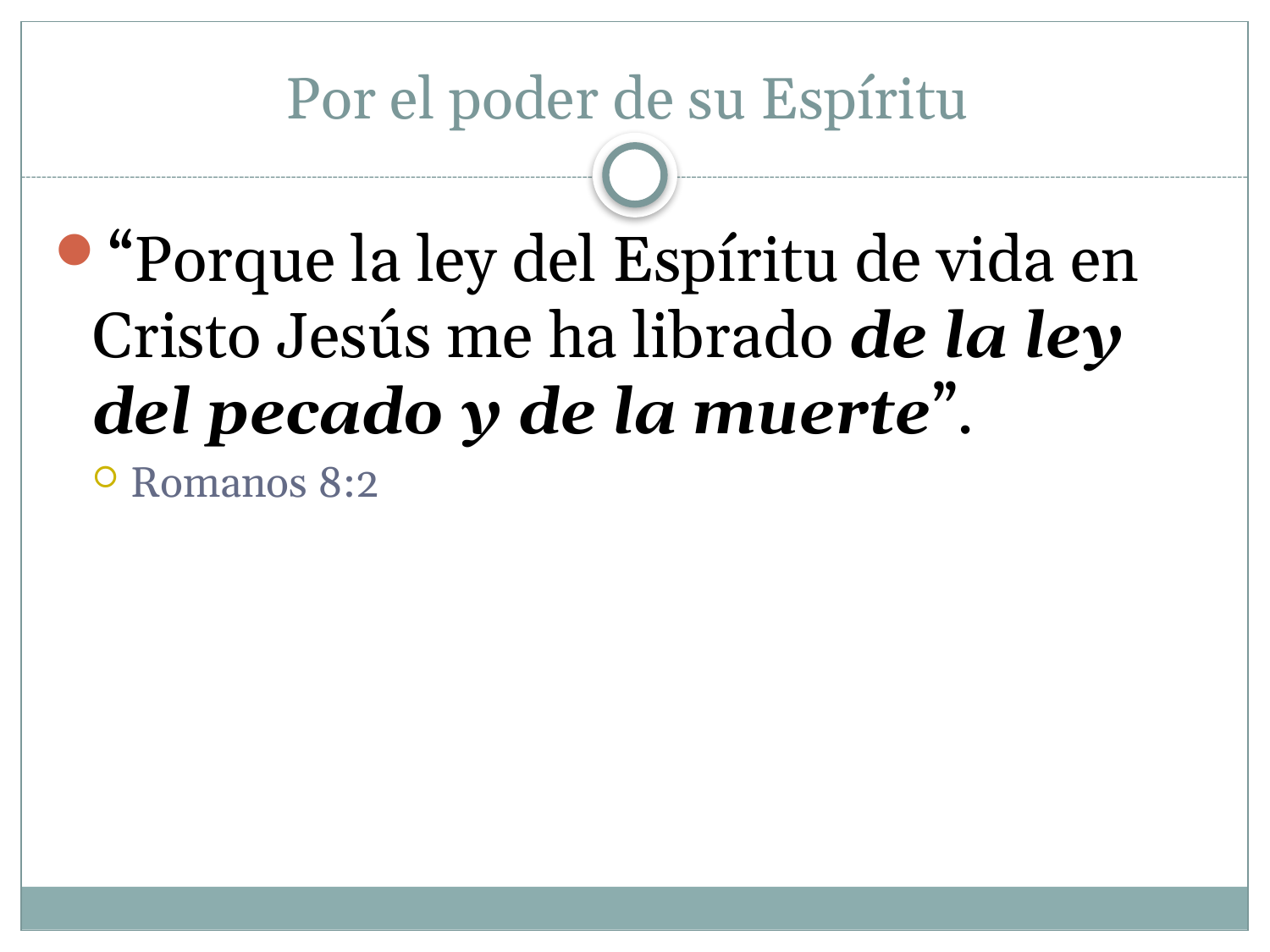

# Por el poder de su Espíritu
“Porque la ley del Espíritu de vida en Cristo Jesús me ha librado de la ley del pecado y de la muerte”.
Romanos 8:2